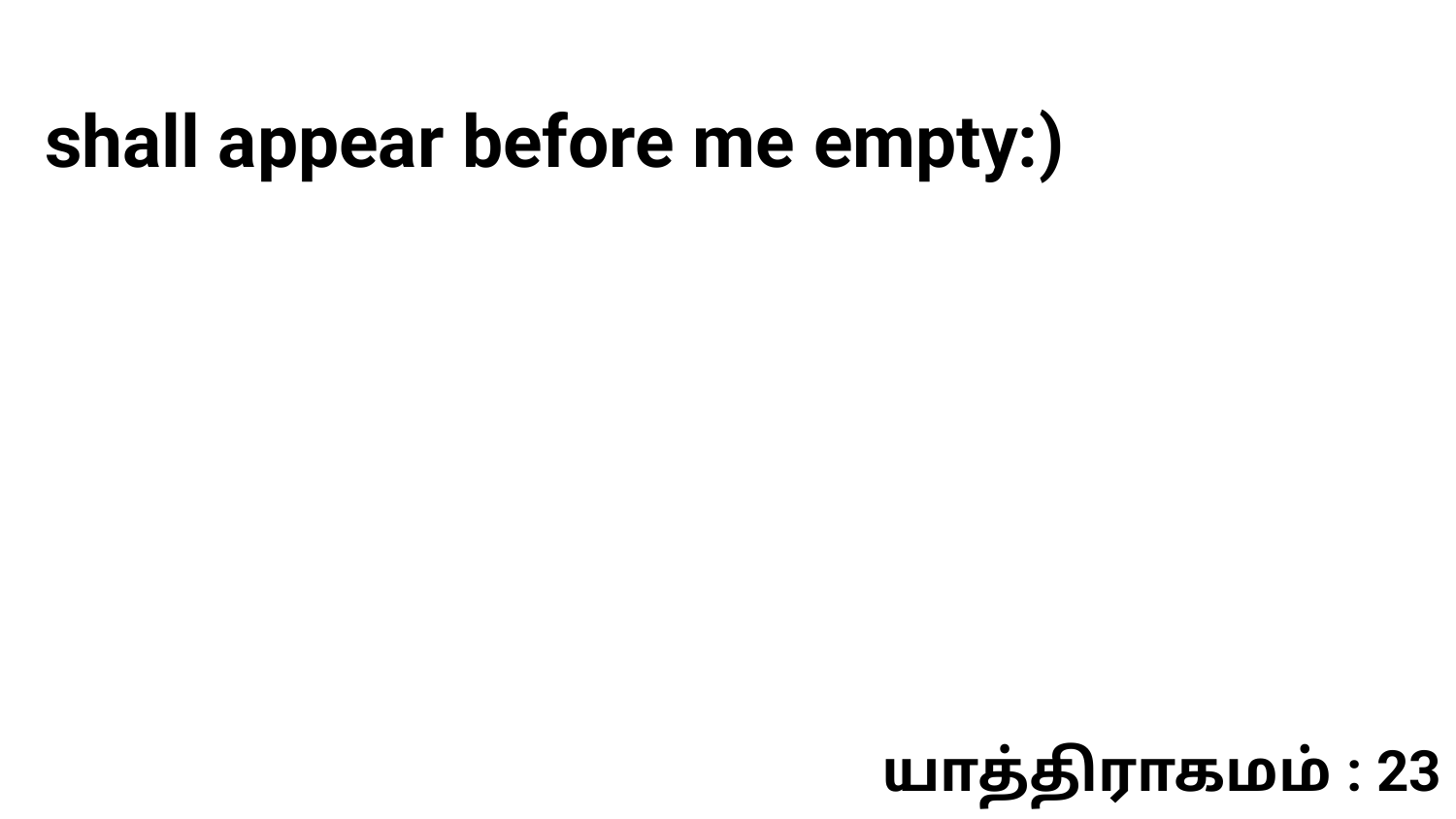

shall appear before me empty:)
யாத்திராகமம் : 23